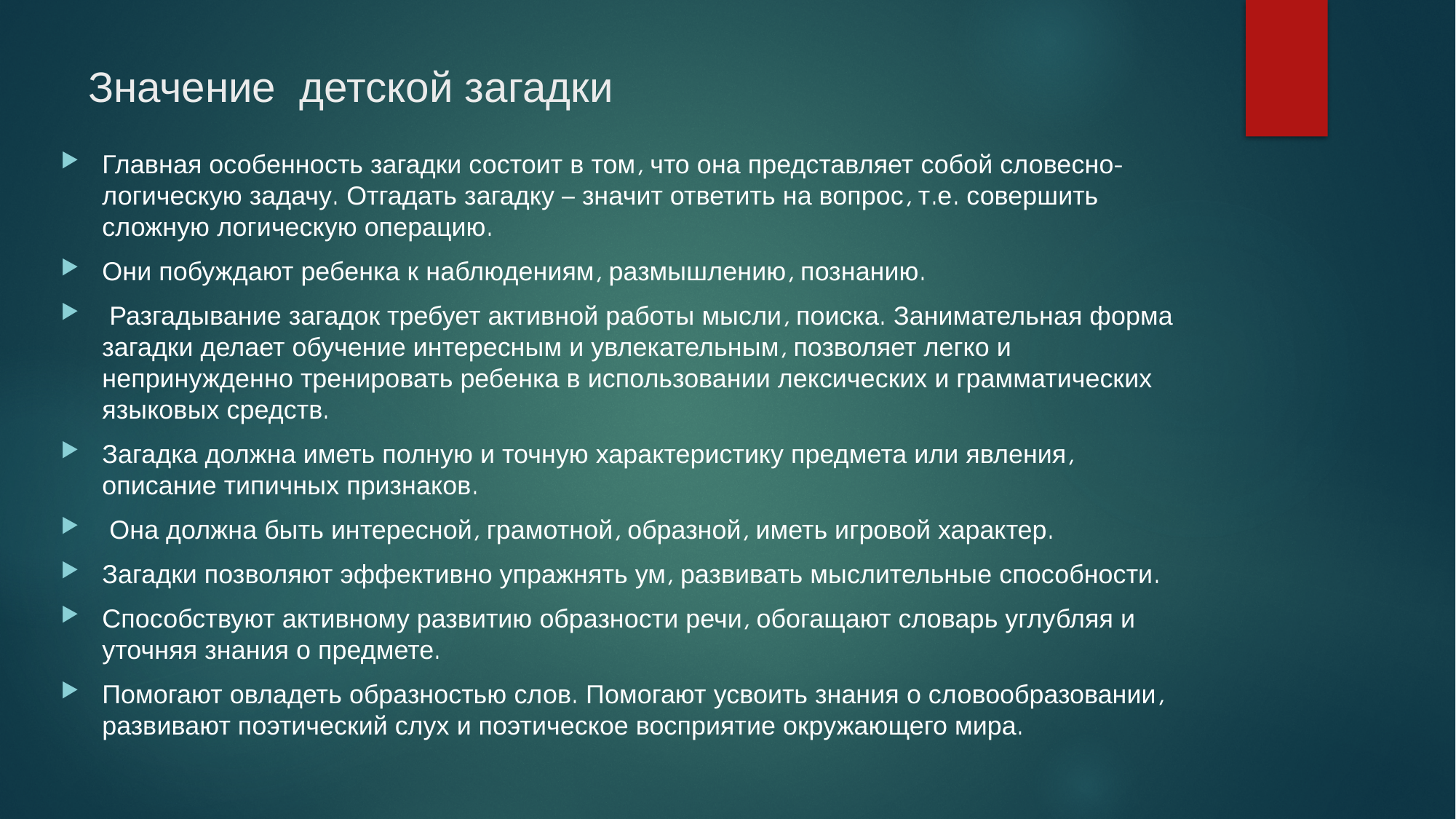

# Значение  детской загадки
Главная особенность загадки состоит в том, что она представляет собой словесно-логическую задачу. Отгадать загадку – значит ответить на вопрос, т.е. совершить сложную логическую операцию.
Они побуждают ребенка к наблюдениям, размышлению, познанию.
 Разгадывание загадок требует активной работы мысли, поиска. Занимательная форма загадки делает обучение интересным и увлекательным, позволяет легко и непринужденно тренировать ребенка в использовании лексических и грамматических языковых средств.
Загадка должна иметь полную и точную характеристику предмета или явления, описание типичных признаков.
 Она должна быть интересной, грамотной, образной, иметь игровой характер.
Загадки позволяют эффективно упражнять ум, развивать мыслительные способности.
Способствуют активному развитию образности речи, обогащают словарь углубляя и уточняя знания о предмете.
Помогают овладеть образностью слов. Помогают усвоить знания о словообразовании, развивают поэтический слух и поэтическое восприятие окружающего мира.